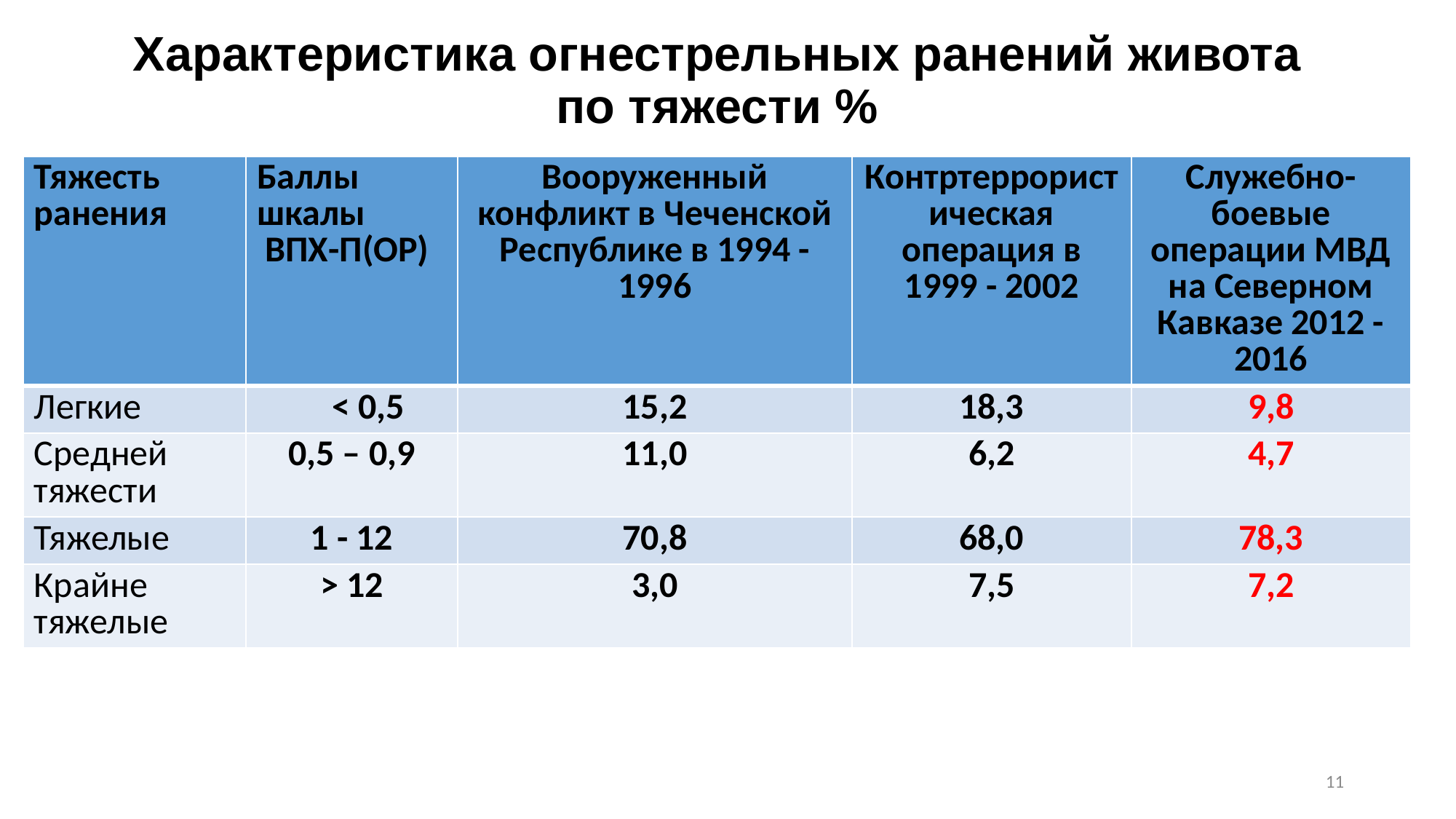

# Характеристика огнестрельных ранений живота по тяжести %
| Тяжесть ранения | Баллы шкалы ВПХ-П(ОР) | Вооруженный конфликт в Чеченской Республике в 1994 - 1996 | Контртеррористическая операция в 1999 - 2002 | Служебно-боевые операции МВД на Северном Кавказе 2012 - 2016 |
| --- | --- | --- | --- | --- |
| Легкие | < 0,5 | 15,2 | 18,3 | 9,8 |
| Средней тяжести | 0,5 – 0,9 | 11,0 | 6,2 | 4,7 |
| Тяжелые | 1 - 12 | 70,8 | 68,0 | 78,3 |
| Крайне тяжелые | > 12 | 3,0 | 7,5 | 7,2 |
11